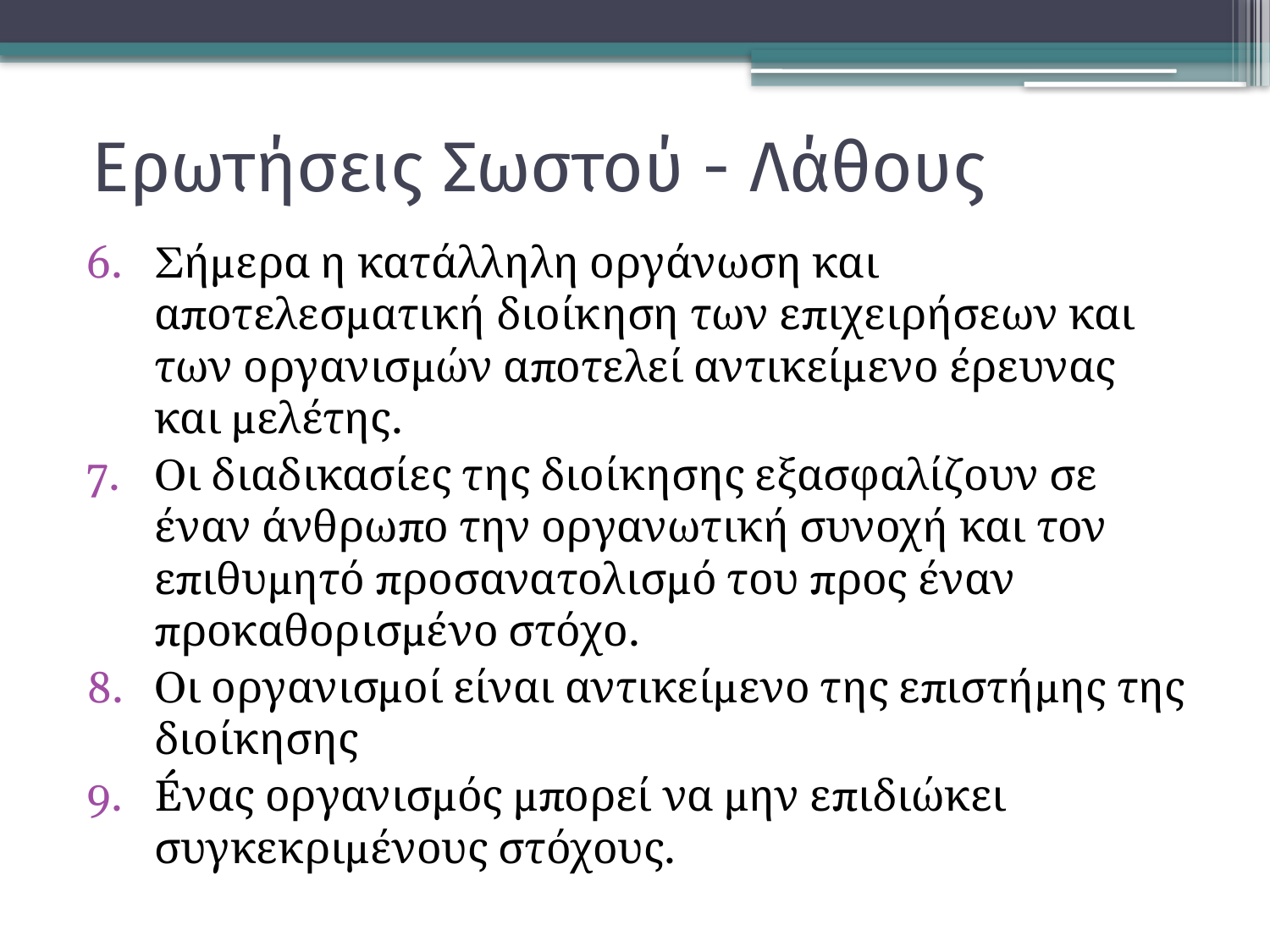

# Ερωτήσεις Σωστού - Λάθους
Σήμερα η κατάλληλη οργάνωση και αποτελεσματική διοίκηση των επιχειρήσεων και των οργανισμών αποτελεί αντικείμενο έρευνας και μελέτης.
Οι διαδικασίες της διοίκησης εξασφαλίζουν σε έναν άνθρωπο την οργανωτική συνοχή και τον επιθυμητό προσανατολισμό του προς έναν προκαθορισμένο στόχο.
Οι οργανισμοί είναι αντικείμενο της επιστήμης της διοίκησης
Ένας οργανισμός μπορεί να μην επιδιώκει συγκεκριμένους στόχους.